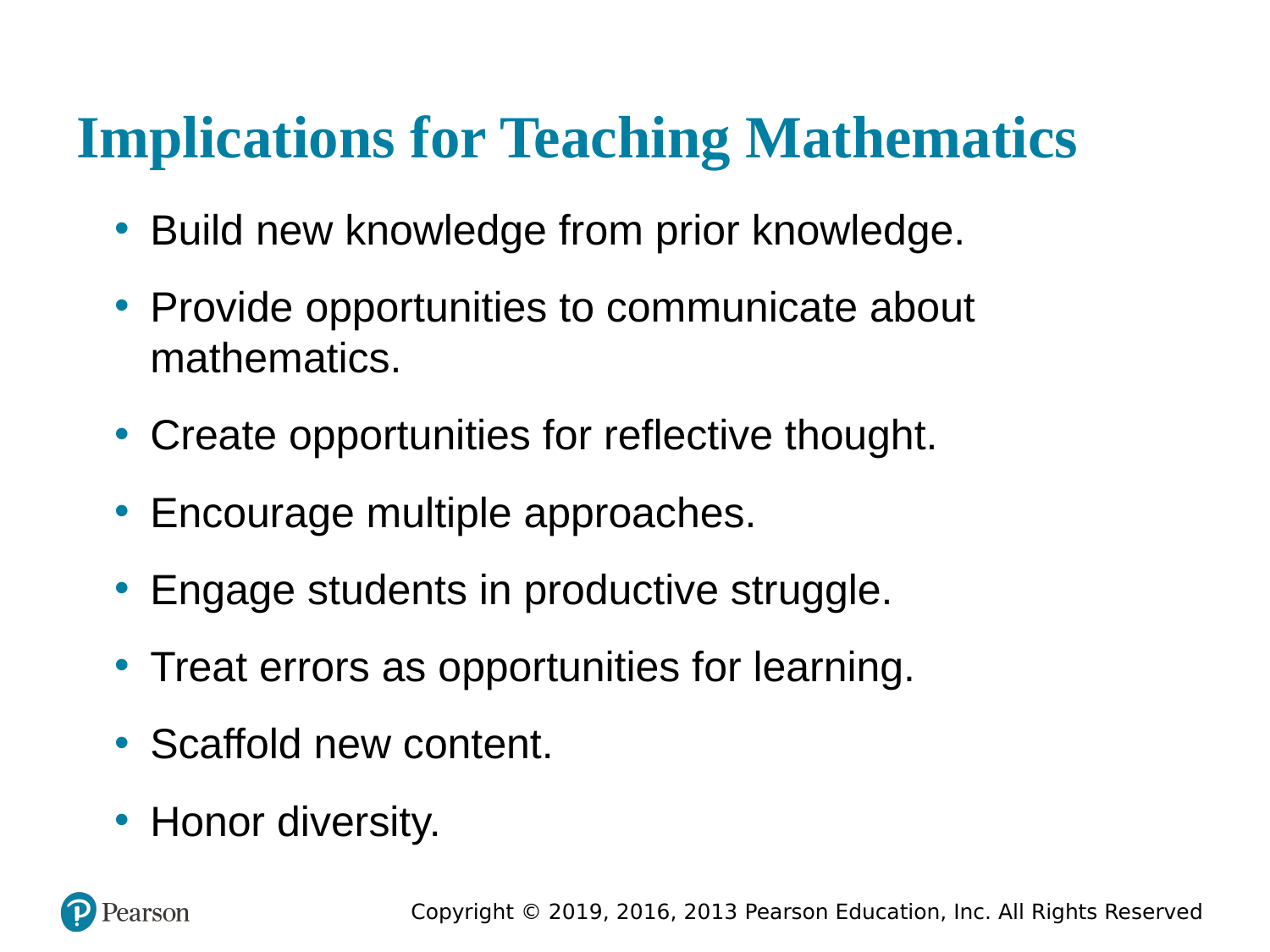

# Implications for Teaching Mathematics
Build new knowledge from prior knowledge.
Provide opportunities to communicate about mathematics.
Create opportunities for reflective thought.
Encourage multiple approaches.
Engage students in productive struggle.
Treat errors as opportunities for learning.
Scaffold new content.
Honor diversity.